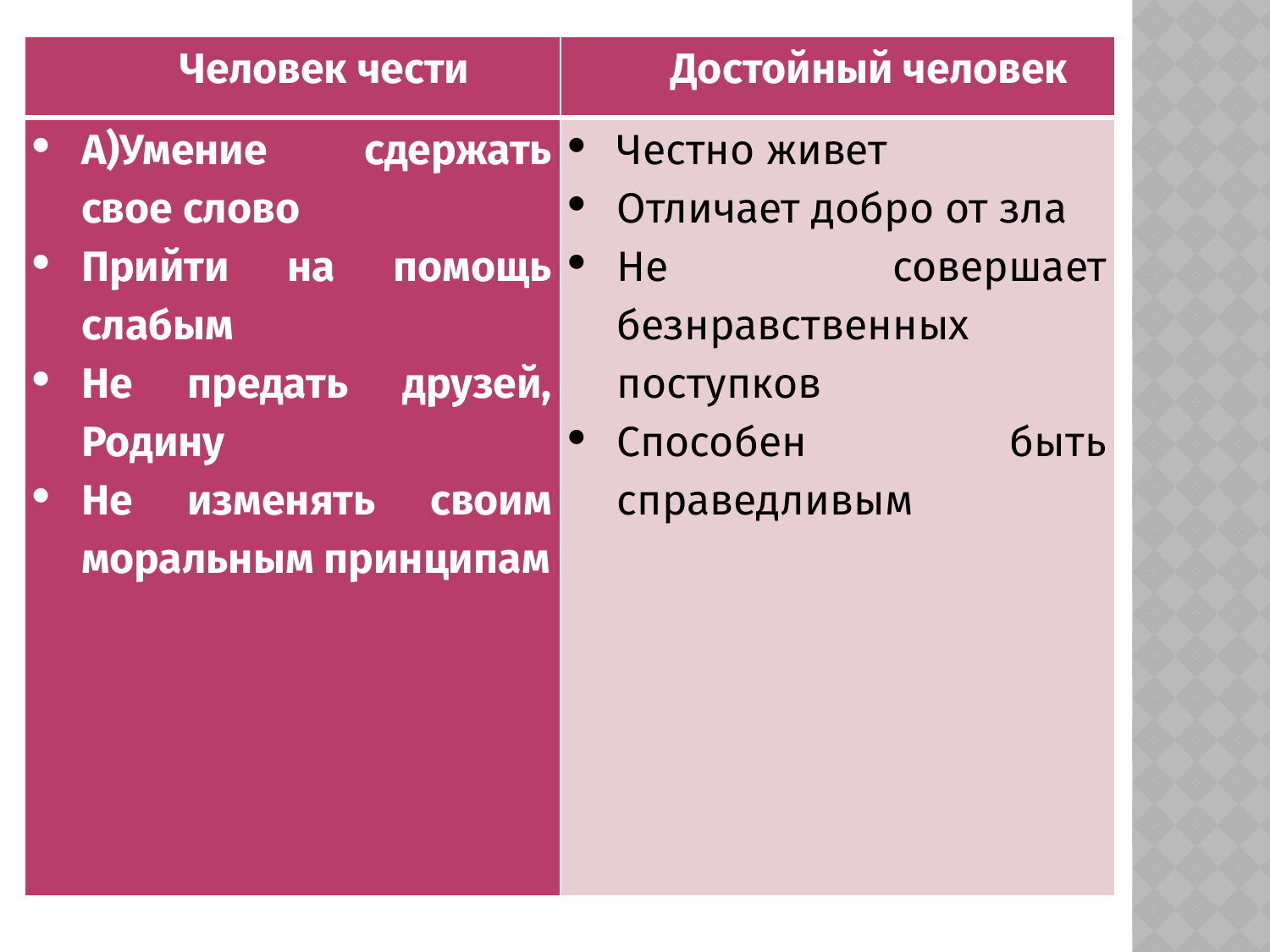

| Человек чести | Достойный человек |
| --- | --- |
| А)Умение сдержать свое слово Прийти на помощь слабым Не предать друзей, Родину Не изменять своим моральным принципам | Честно живет Отличает добро от зла Не совершает безнравственных поступков Способен быть справедливым |